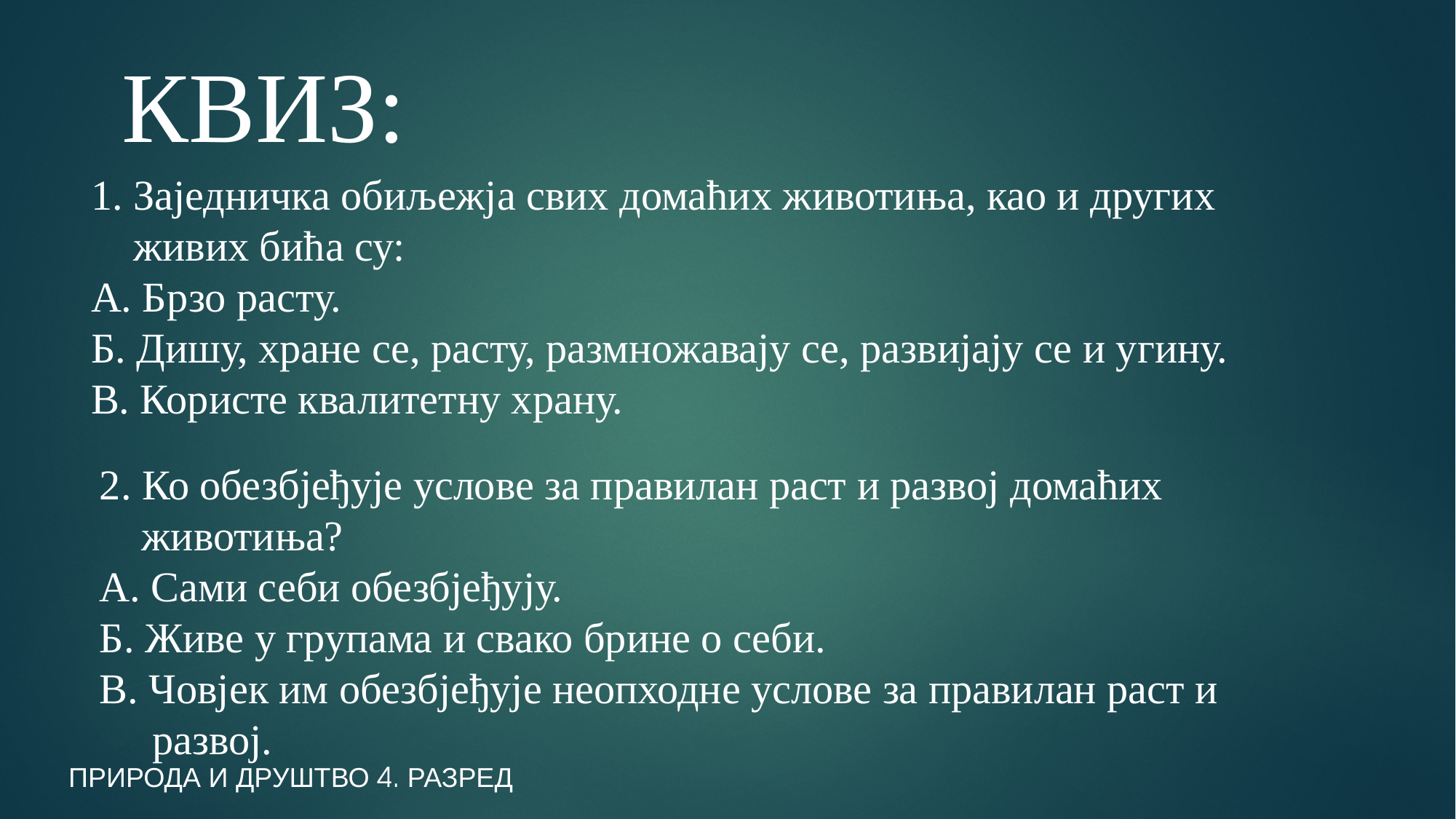

КВИЗ:
1. Заједничка обиљежја свих домаћих животиња, као и других
    живих бића су:
А. Брзо расту.
Б. Дишу, хране се, расту, размножавају се, развијају се и угину.
В. Користе квалитетну храну.
2. Ко обезбјеђује услове за правилан раст и развој домаћих
    животиња?
А. Сами себи обезбјеђују.
Б. Живе у групама и свако брине о себи.
В. Човјек им обезбјеђује неопходне услове за правилан раст и
     развој.
ПРИРОДА И ДРУШТВО 4. РАЗРЕД